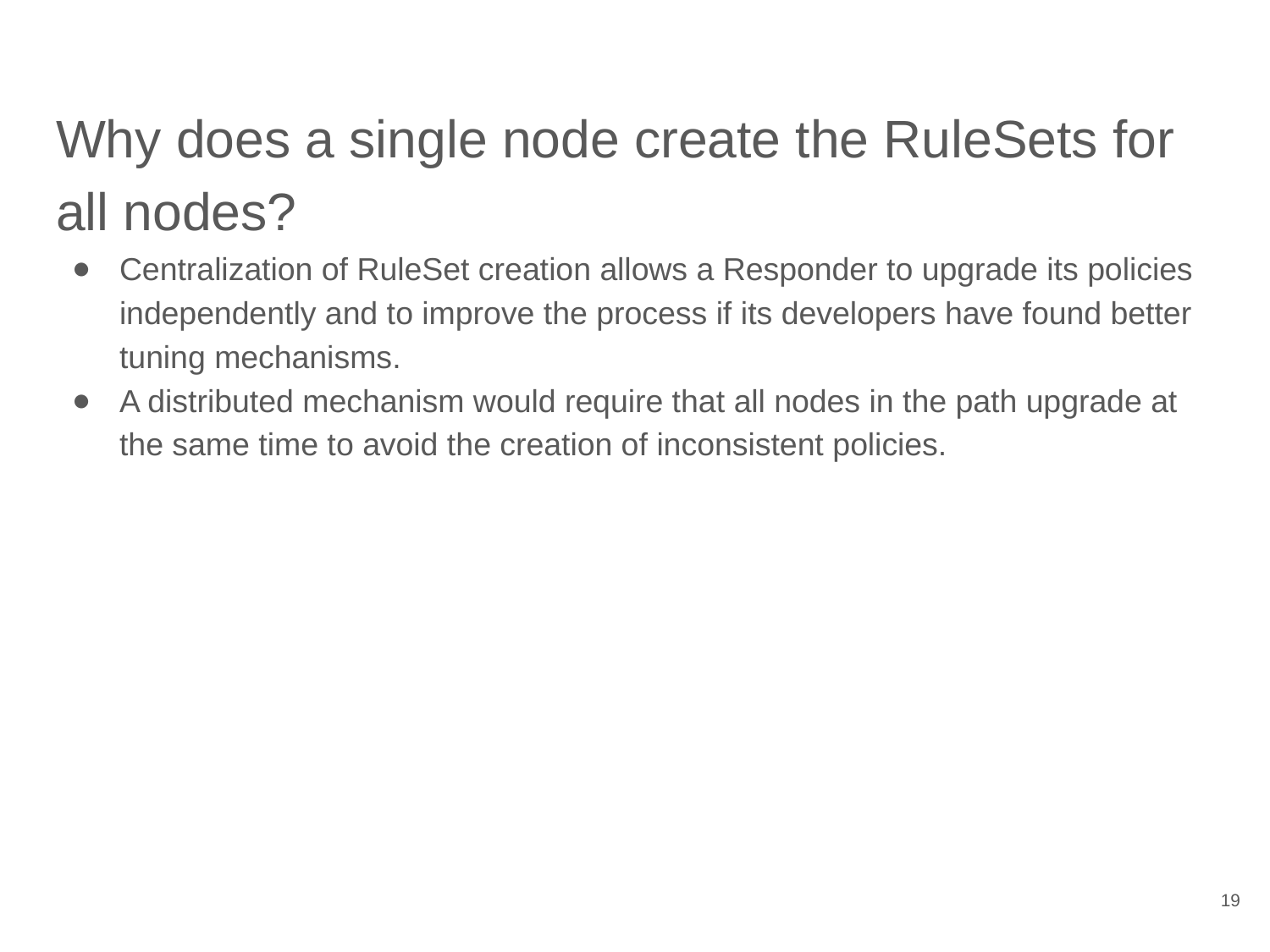

# Why does a single node create the RuleSets for all nodes?
Centralization of RuleSet creation allows a Responder to upgrade its policies independently and to improve the process if its developers have found better tuning mechanisms.
A distributed mechanism would require that all nodes in the path upgrade at the same time to avoid the creation of inconsistent policies.
19